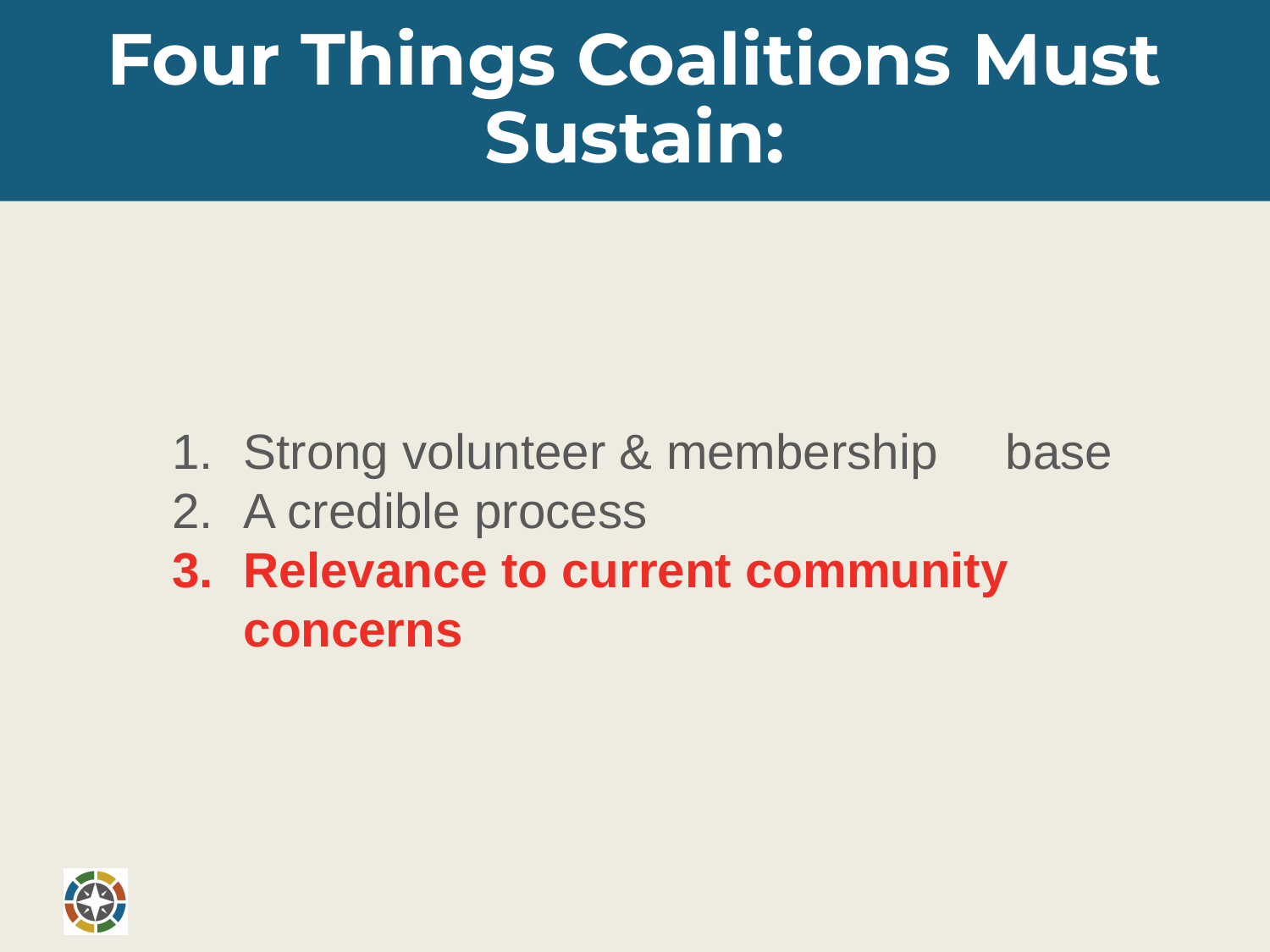

# Four Things Coalitions Must Sustain:
Strong volunteer & membership 	base
A credible process
Relevance to current community concerns